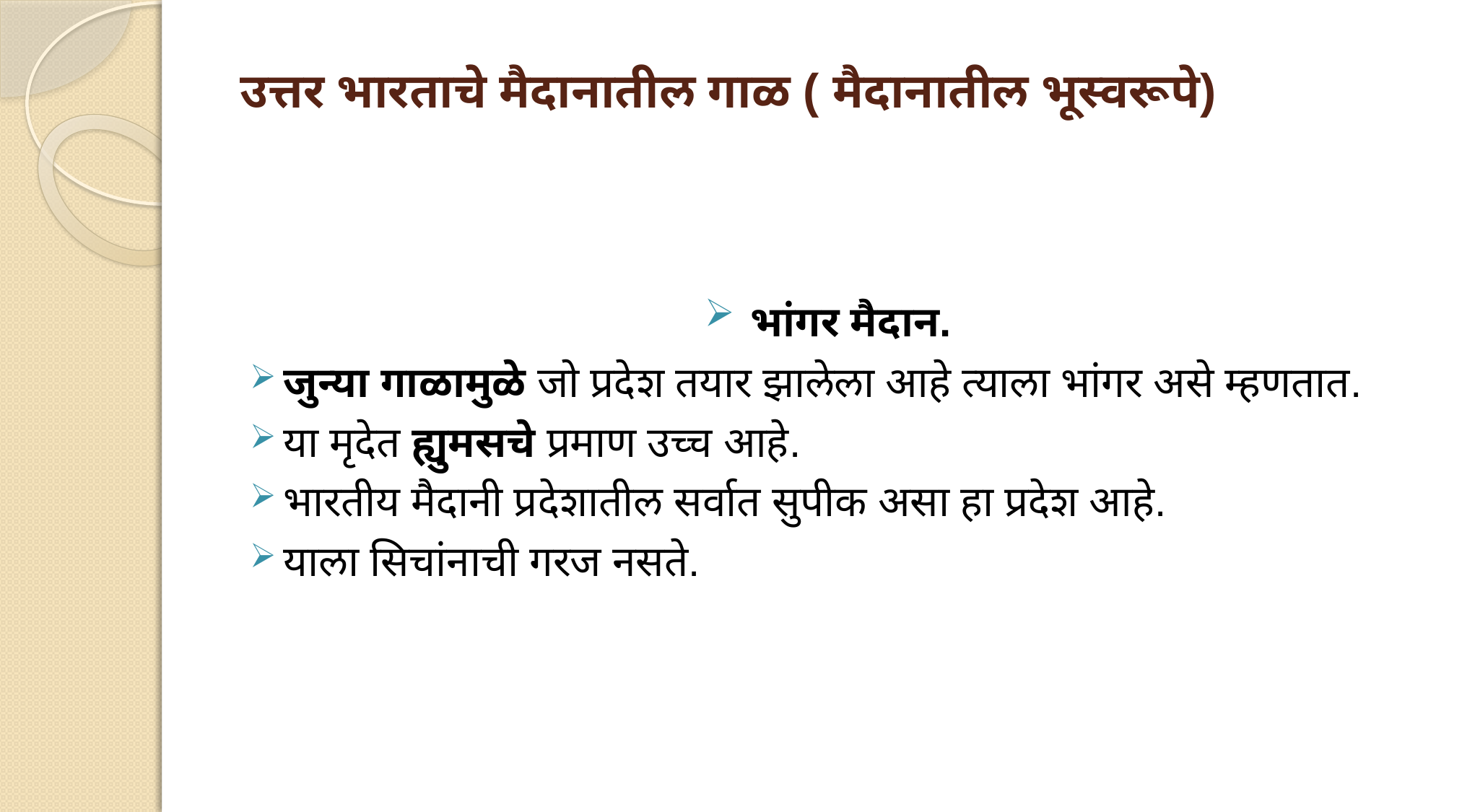

# उत्तर भारताचे मैदानातील गाळ ( मैदानातील भूस्वरूपे)

 भांगर मैदान.
जुन्या गाळामुळे जो प्रदेश तयार झालेला आहे त्याला भांगर असे म्हणतात.
या मृदेत ह्युमसचे प्रमाण उच्च आहे.
भारतीय मैदानी प्रदेशातील सर्वात सुपीक असा हा प्रदेश आहे.
याला सिचांनाची गरज नसते.